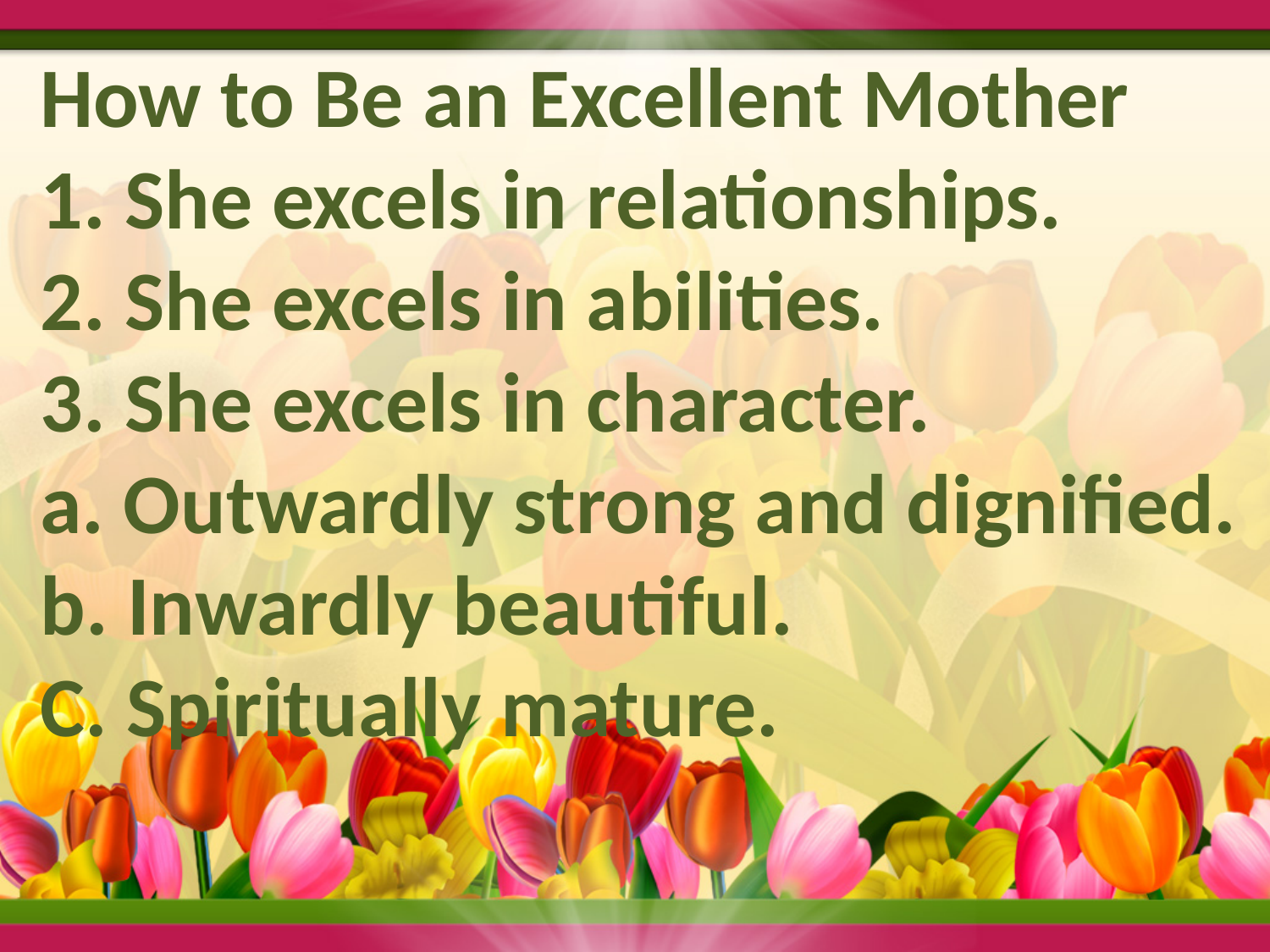

# How to Be an Excellent Mother 1. She excels in relationships. 2. She excels in abilities. 3. She excels in character. a. Outwardly strong and dignified. b. Inwardly beautiful. C. Spiritually mature.